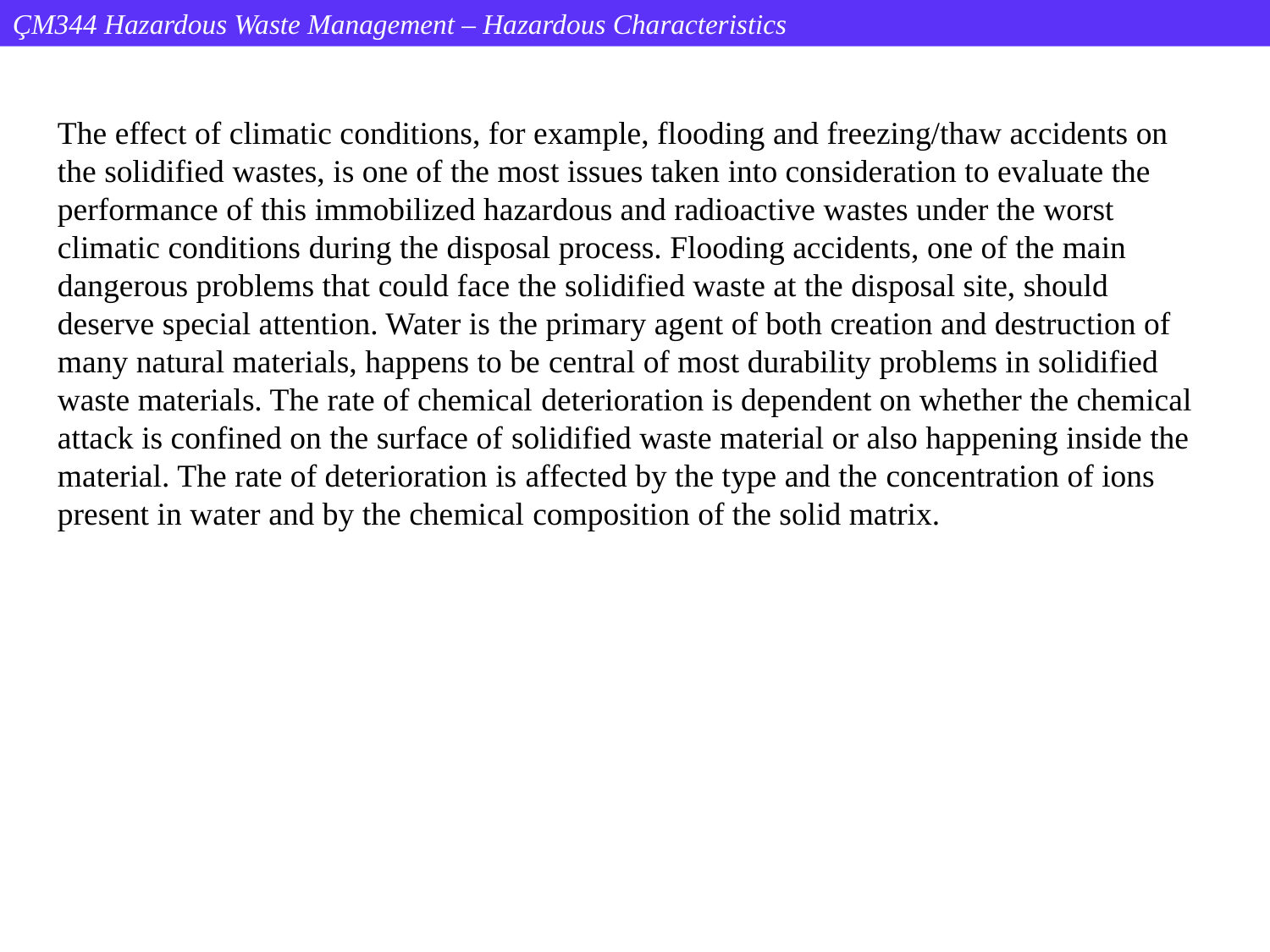

ÇM344 Hazardous Waste Management – Hazardous Characteristics
The effect of climatic conditions, for example, flooding and freezing/thaw accidents on the solidified wastes, is one of the most issues taken into consideration to evaluate the performance of this immobilized hazardous and radioactive wastes under the worst climatic conditions during the disposal process. Flooding accidents, one of the main dangerous problems that could face the solidified waste at the disposal site, should deserve special attention. Water is the primary agent of both creation and destruction of many natural materials, happens to be central of most durability problems in solidified waste materials. The rate of chemical deterioration is dependent on whether the chemical attack is confined on the surface of solidified waste material or also happening inside the material. The rate of deterioration is affected by the type and the concentration of ions present in water and by the chemical composition of the solid matrix.